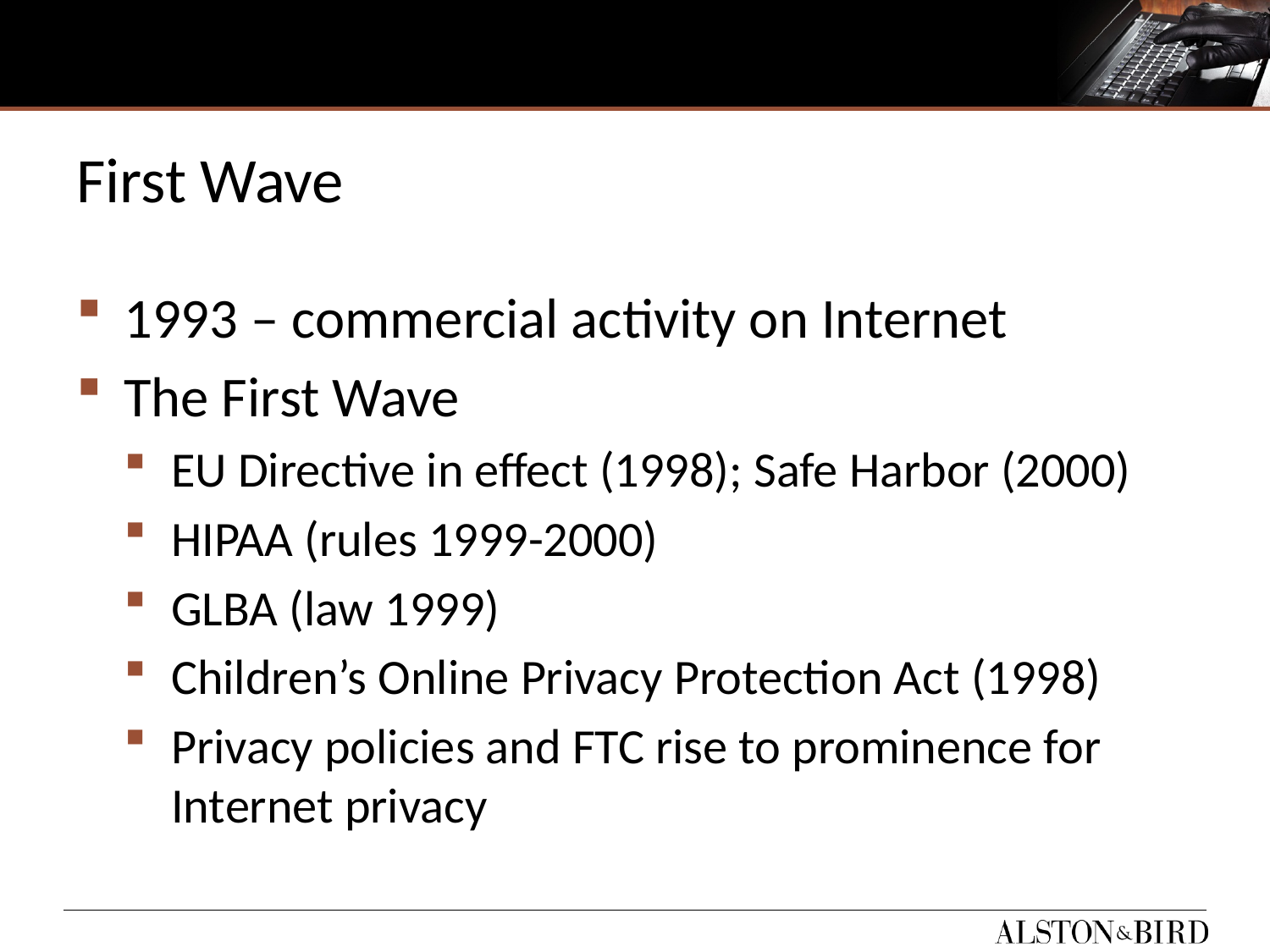

# First Wave
1993 – commercial activity on Internet
The First Wave
EU Directive in effect (1998); Safe Harbor (2000)
HIPAA (rules 1999-2000)
GLBA (law 1999)
Children’s Online Privacy Protection Act (1998)
Privacy policies and FTC rise to prominence for Internet privacy